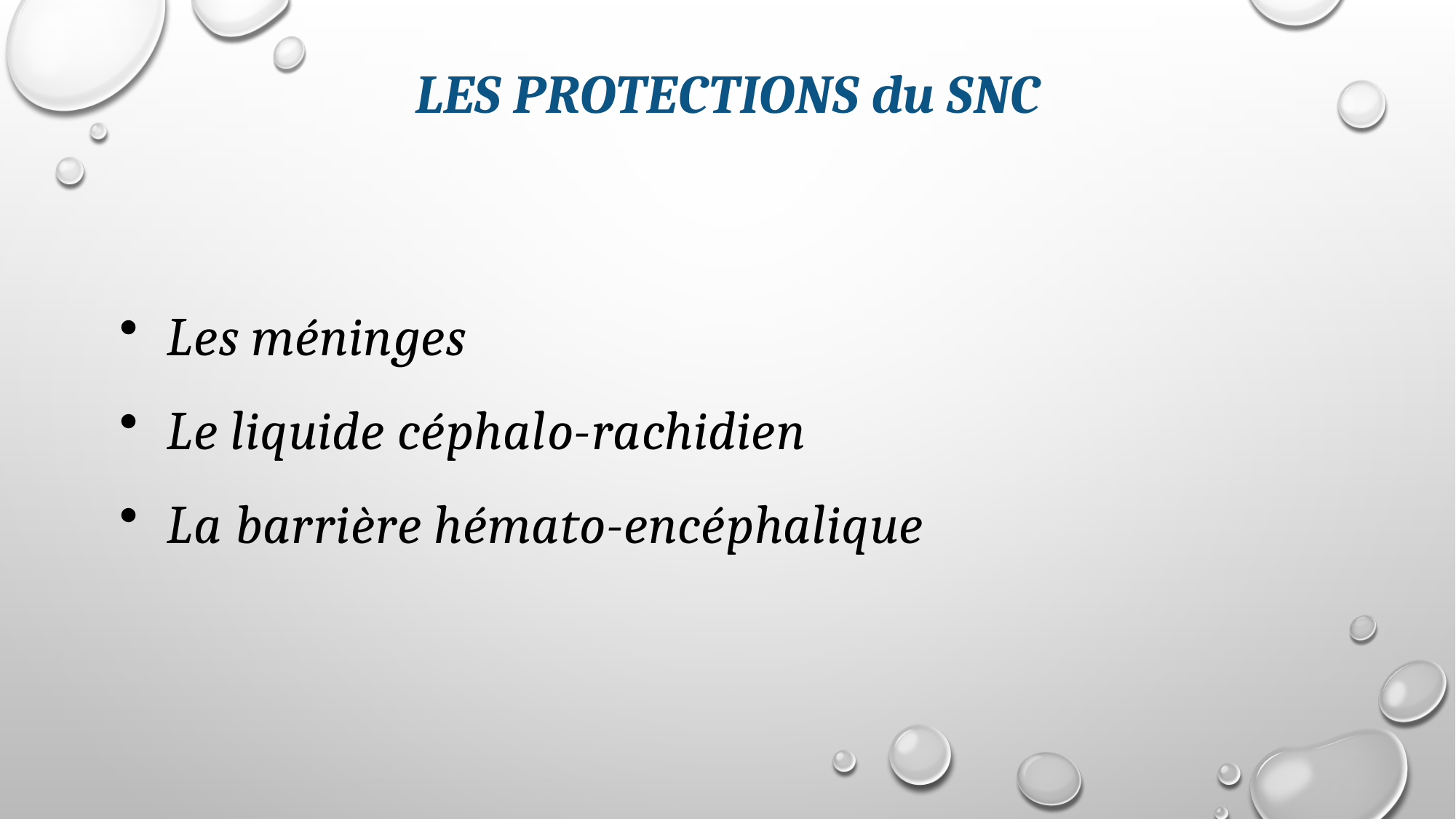

# Les protections du SNC
Les méninges
Le liquide céphalo-rachidien
La barrière hémato-encéphalique